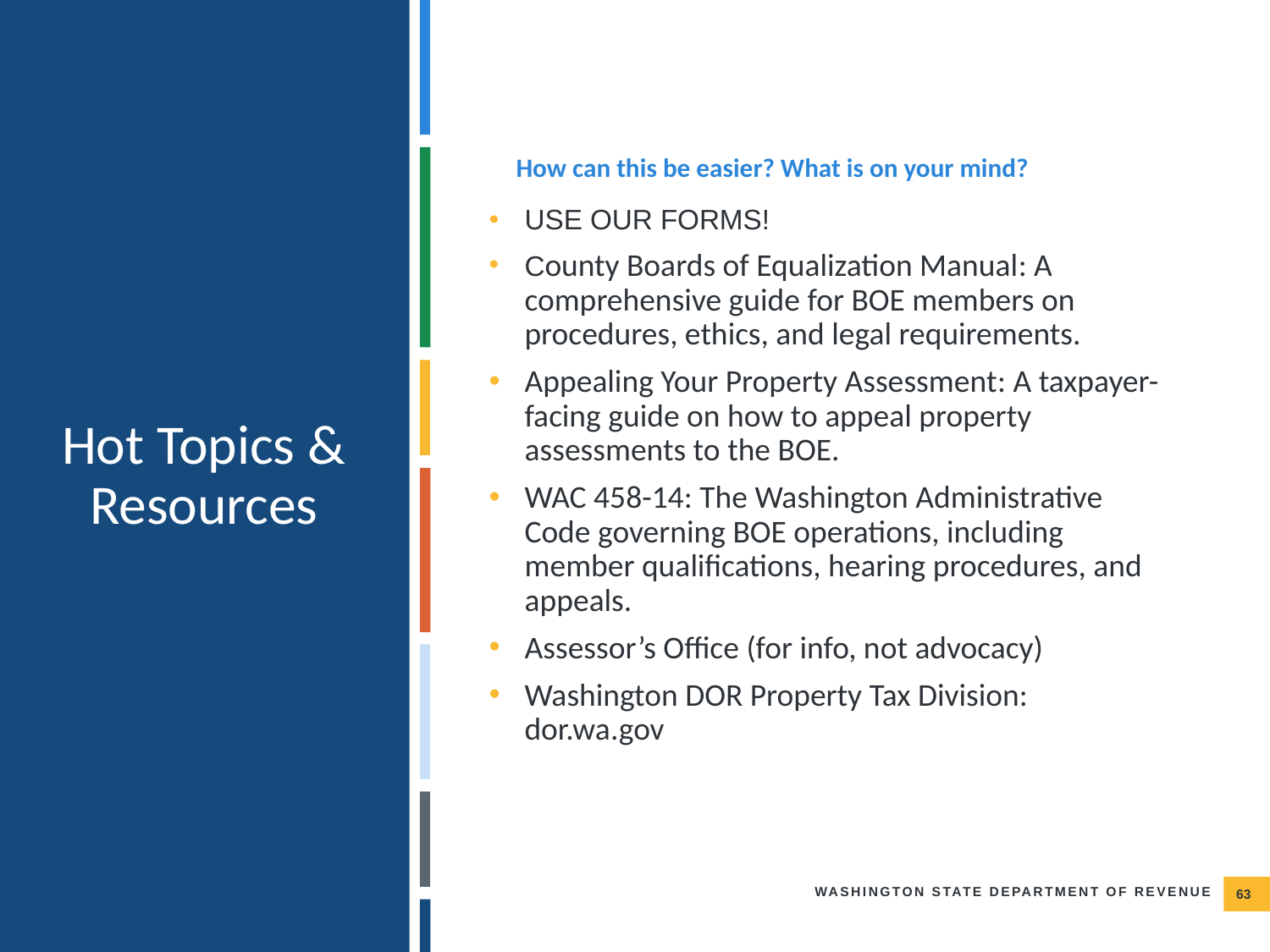

How can this be easier? What is on your mind?
Hot Topics & Resources
USE OUR FORMS!
County Boards of Equalization Manual: A comprehensive guide for BOE members on procedures, ethics, and legal requirements.
Appealing Your Property Assessment: A taxpayer-facing guide on how to appeal property assessments to the BOE.
WAC 458-14: The Washington Administrative Code governing BOE operations, including member qualifications, hearing procedures, and appeals.
Assessor’s Office (for info, not advocacy)
Washington DOR Property Tax Division: dor.wa.gov